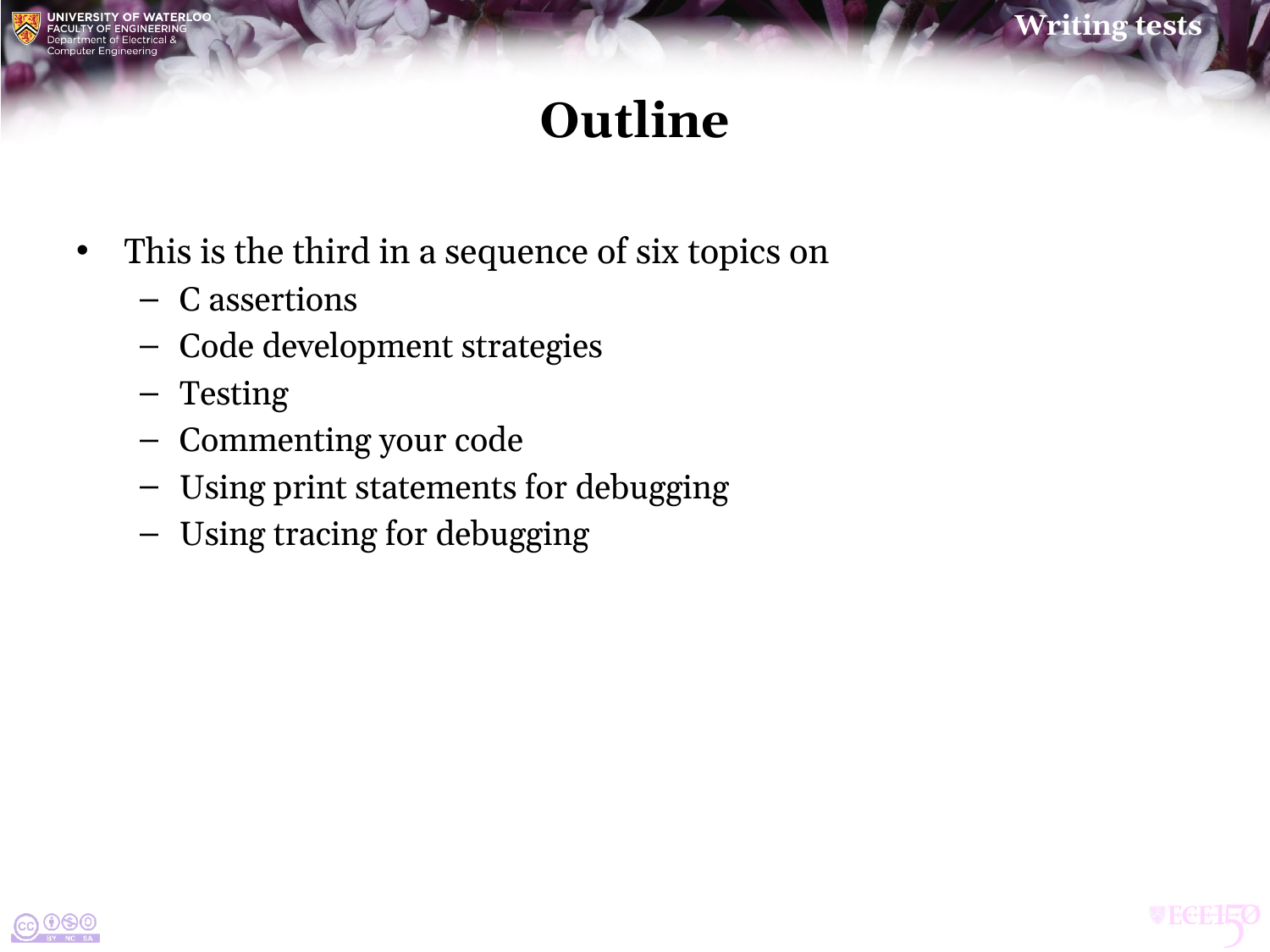

# Outline
This is the third in a sequence of six topics on
C assertions
Code development strategies
Testing
Commenting your code
Using print statements for debugging
Using tracing for debugging